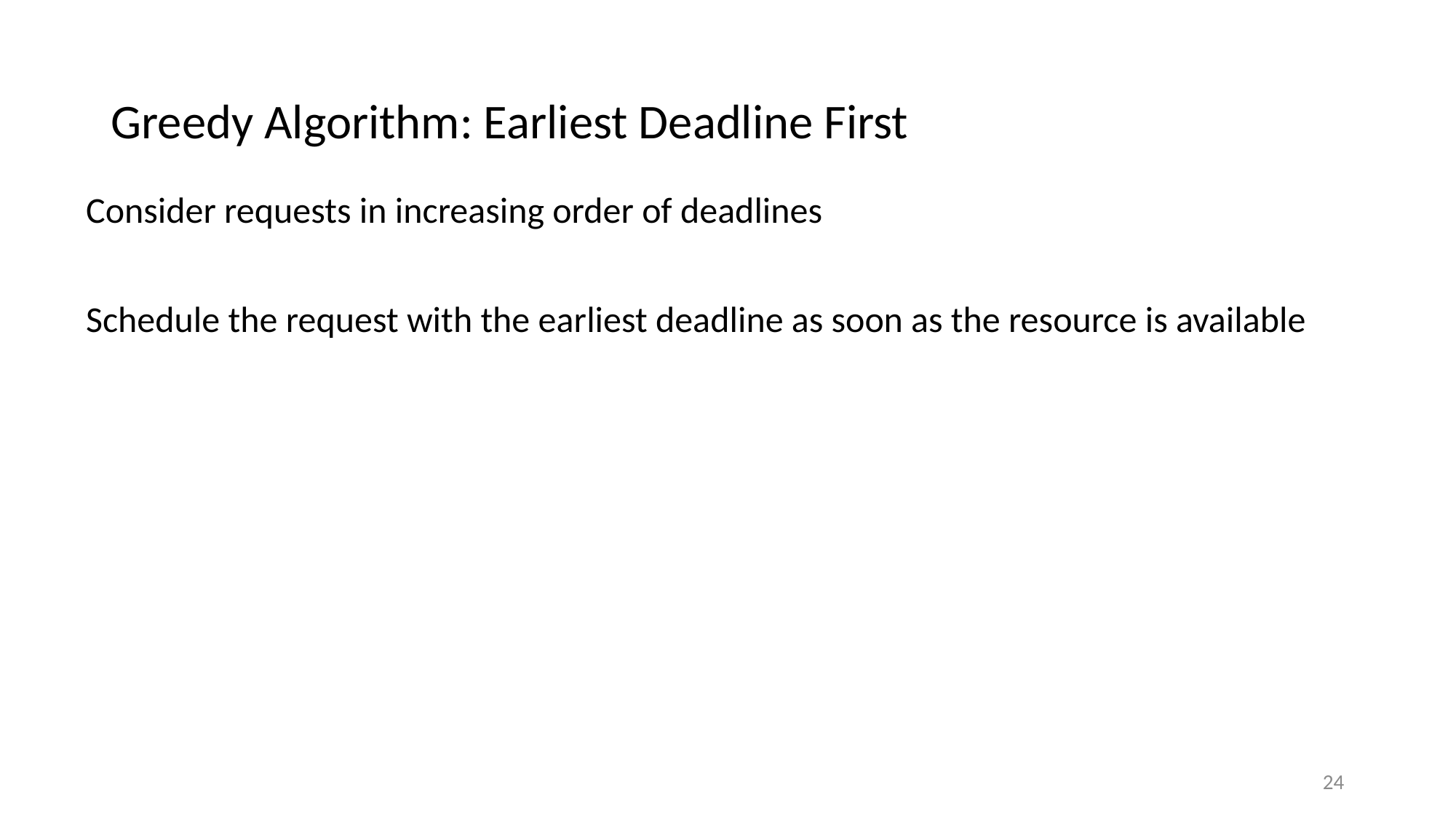

# Greedy Algorithm: Earliest Deadline First
Consider requests in increasing order of deadlines

Schedule the request with the earliest deadline as soon as the resource is available

24